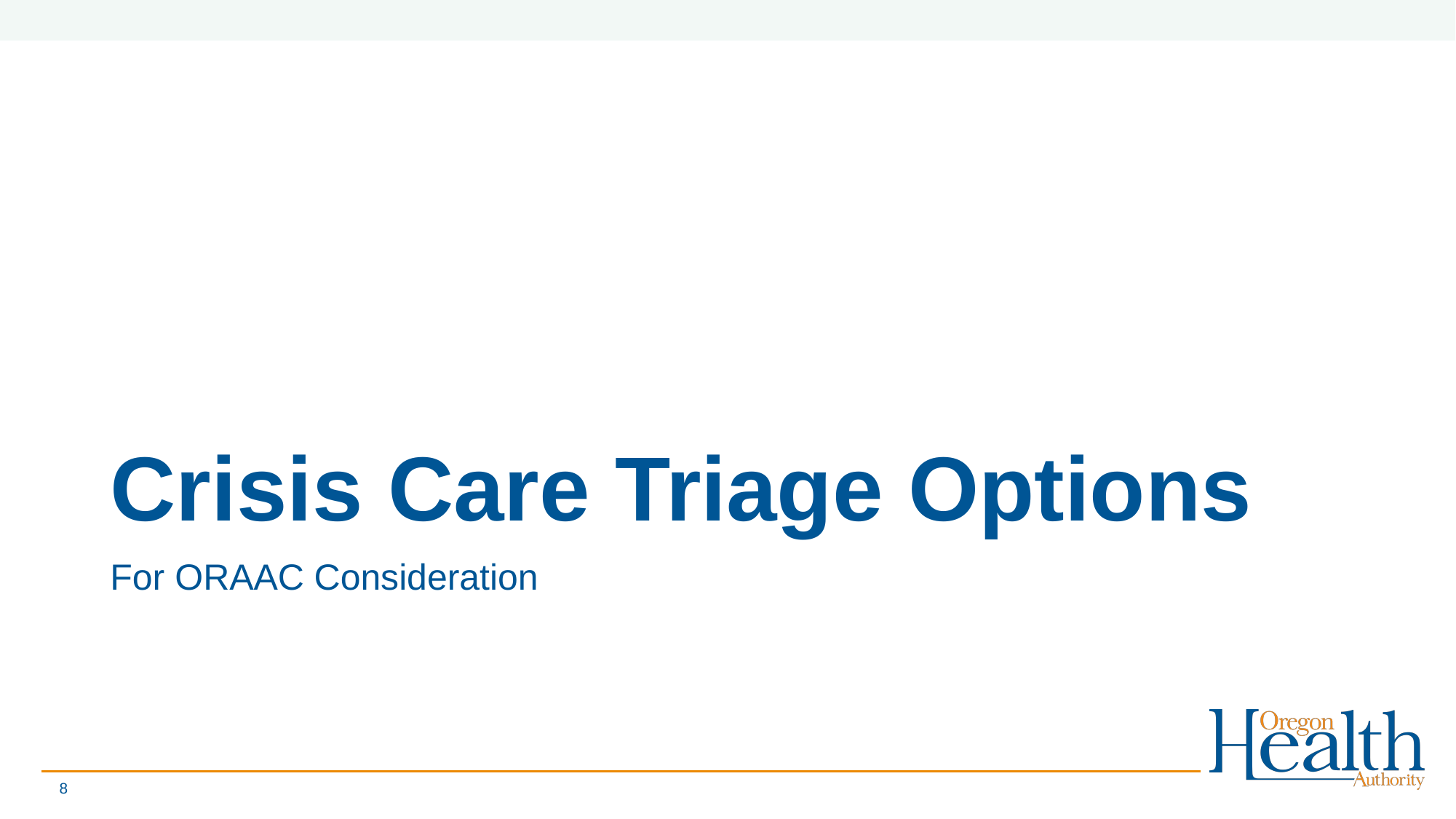

# Crisis Care Triage Options
For ORAAC Consideration
8